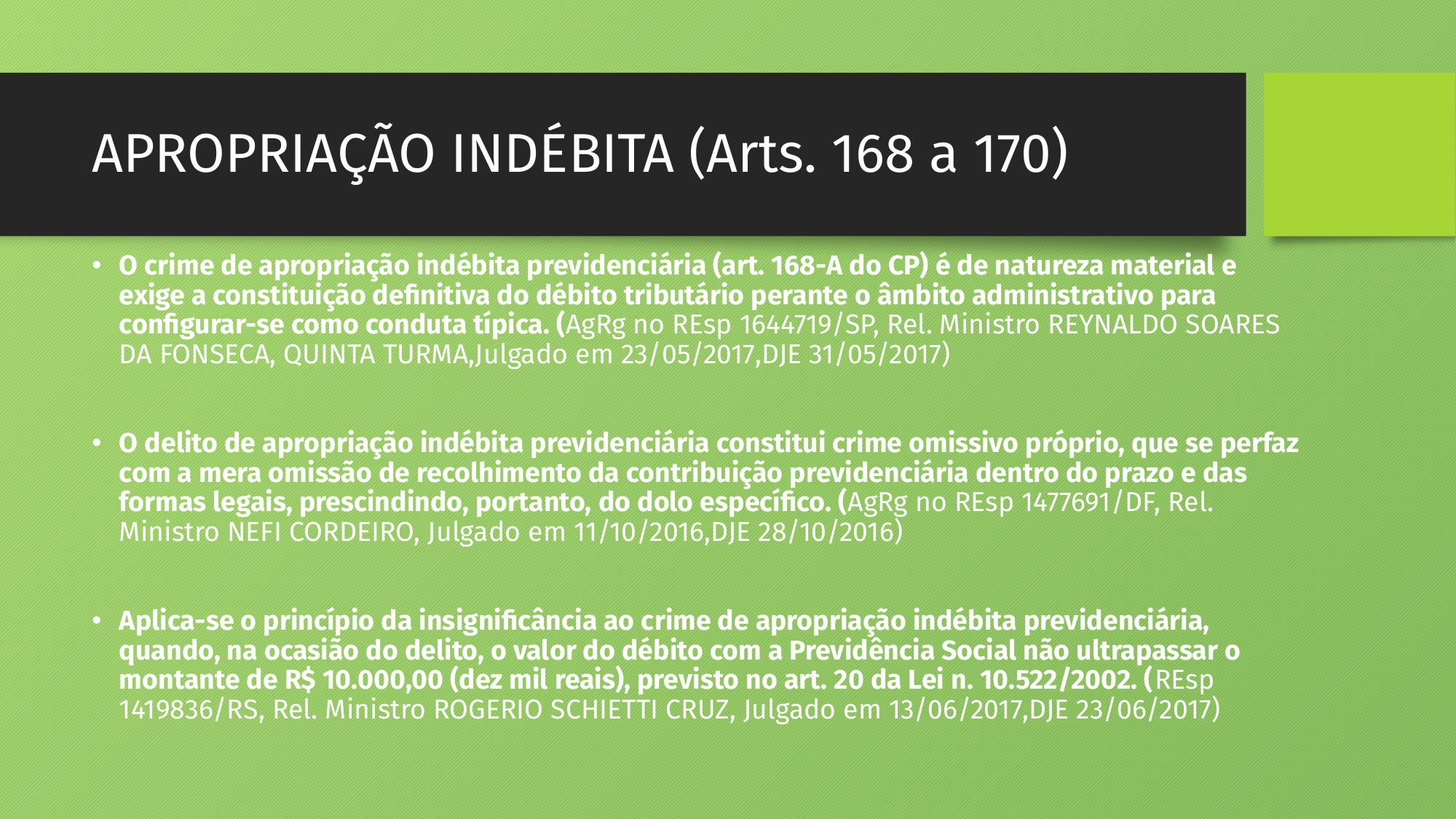

# APROPRIAÇÃO INDÉBITA (Arts. 168 a 170)
O crime de apropriação indébita previdenciária (art. 168-A do CP) é de natureza material e exige a constituição definitiva do débito tributário perante o âmbito administrativo para configurar-se como conduta típica. (AgRg no REsp 1644719/SP, Rel. Ministro REYNALDO SOARES DA FONSECA, QUINTA TURMA,Julgado em 23/05/2017,DJE 31/05/2017)

O delito de apropriação indébita previdenciária constitui crime omissivo próprio, que se perfaz com a mera omissão de recolhimento da contribuição previdenciária dentro do prazo e das formas legais, prescindindo, portanto, do dolo específico. (AgRg no REsp 1477691/DF, Rel. Ministro NEFI CORDEIRO, Julgado em 11/10/2016,DJE 28/10/2016)

Aplica-se o princípio da insignificância ao crime de apropriação indébita previdenciária, quando, na ocasião do delito, o valor do débito com a Previdência Social não ultrapassar o montante de R$ 10.000,00 (dez mil reais), previsto no art. 20 da Lei n. 10.522/2002. (REsp 1419836/RS, Rel. Ministro ROGERIO SCHIETTI CRUZ, Julgado em 13/06/2017,DJE 23/06/2017)